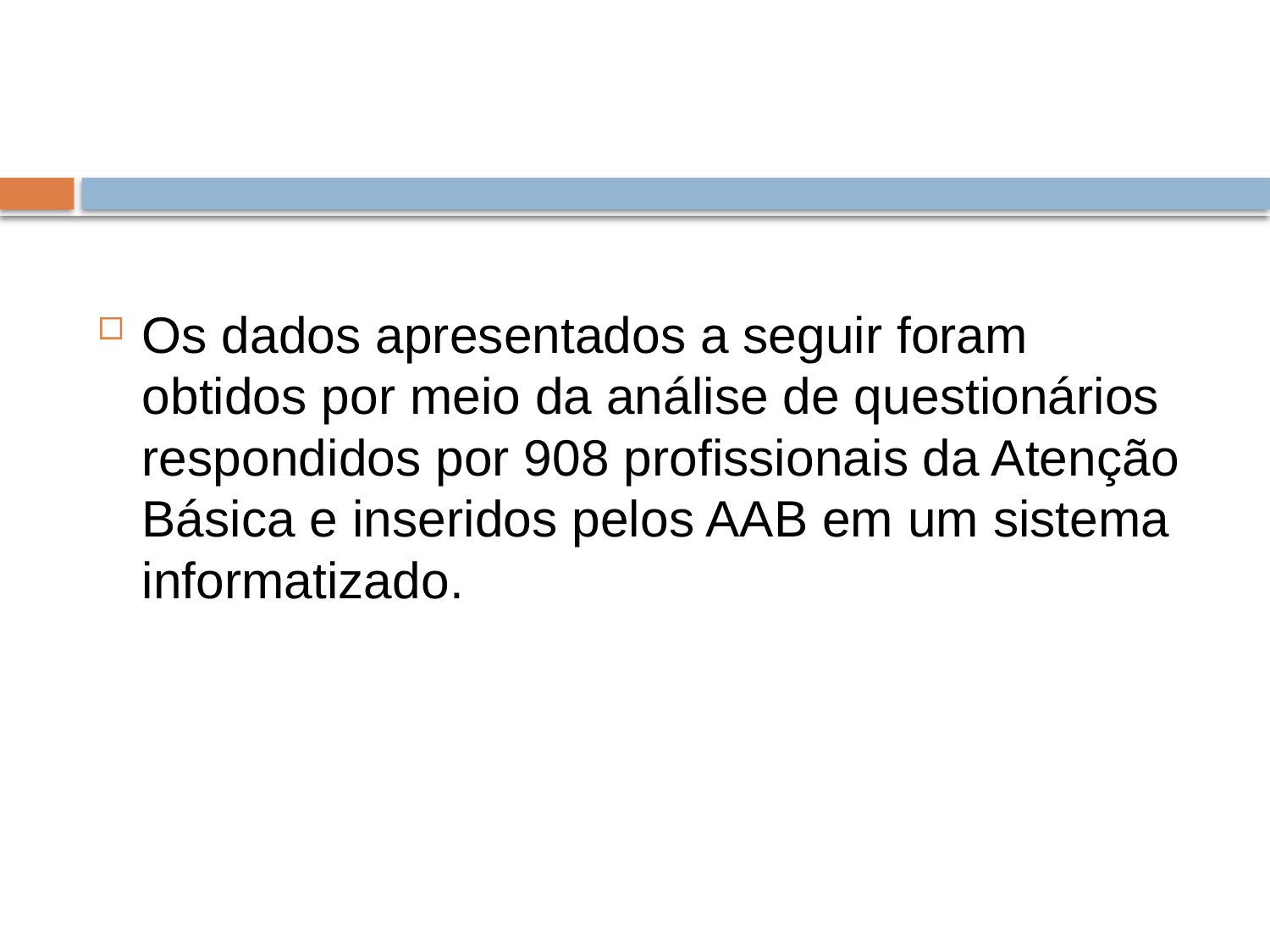

#

Os dados apresentados a seguir foram obtidos por meio da análise de questionários respondidos por 908 profissionais da Atenção Básica e inseridos pelos AAB em um sistema informatizado.